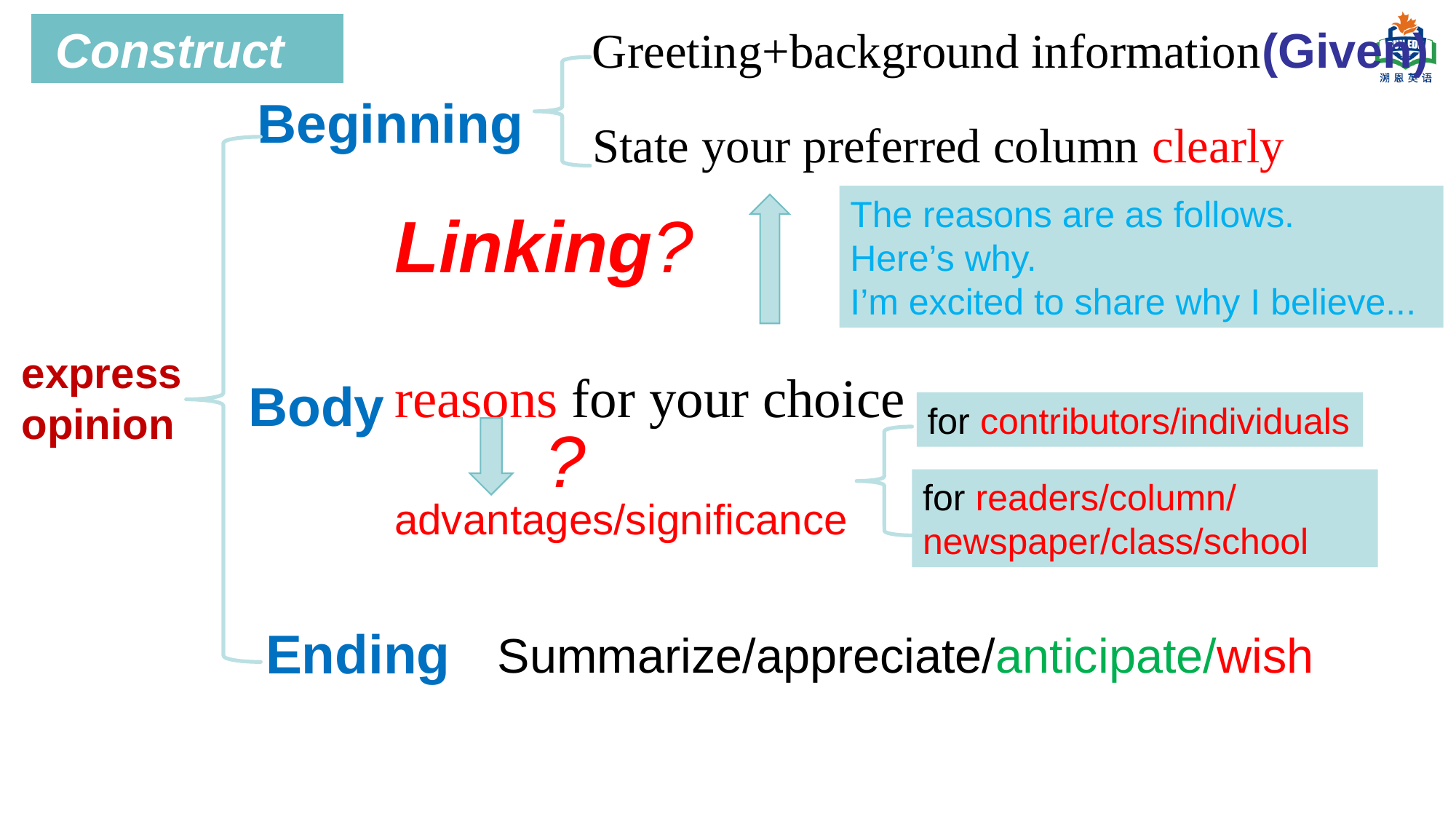

Construct
Greeting+background information(Given)

Beginning
State your preferred column clearly

The reasons are as follows.
Here’s why.
I’m excited to share why I believe...
Linking?

express opinion
reasons for your choice
Body
for contributors/individuals
?

for readers/column/
newspaper/class/school
advantages/significance
Ending
Summarize/appreciate/anticipate/wish